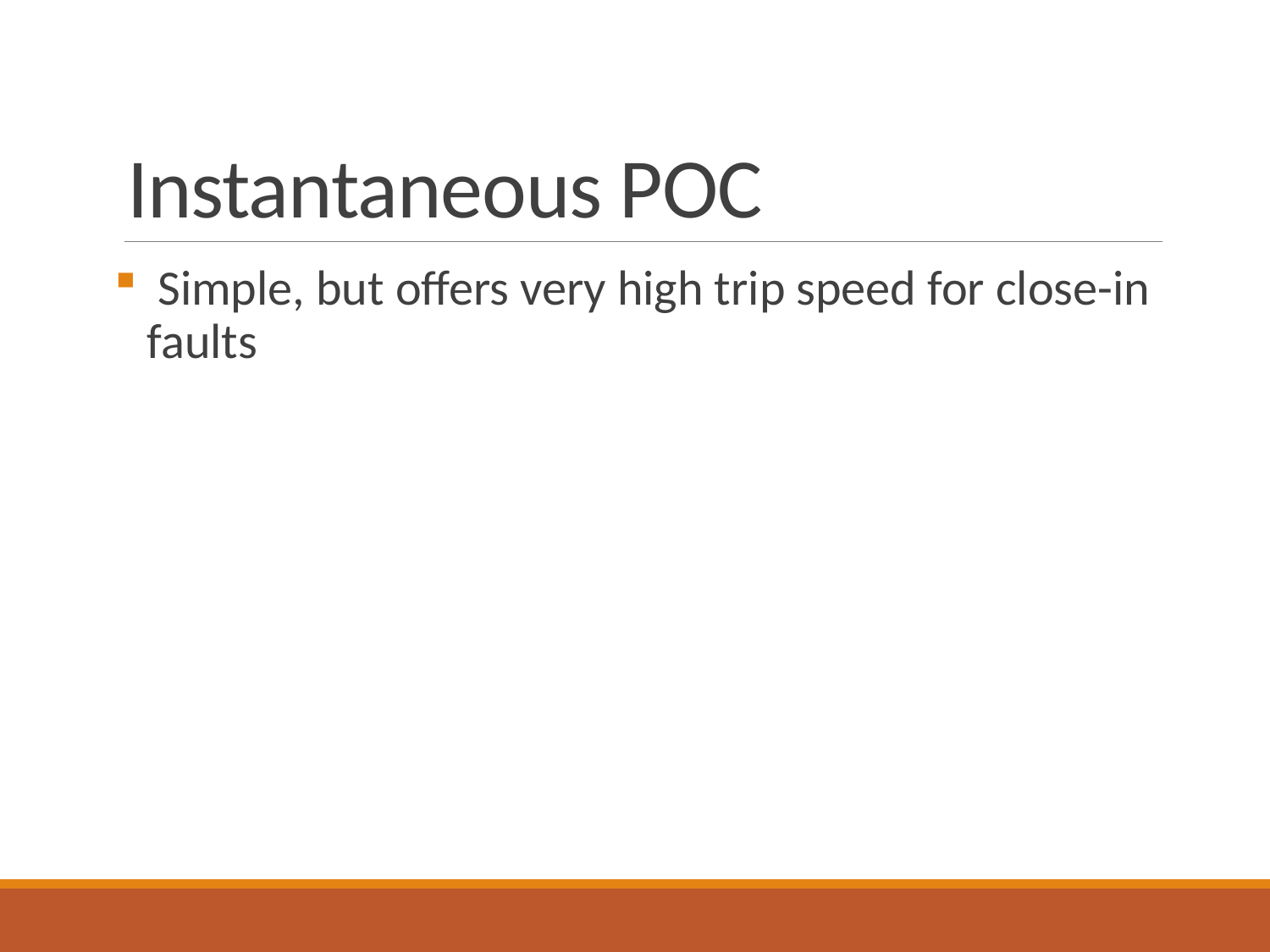

# Instantaneous POC
 Simple, but offers very high trip speed for close-in faults